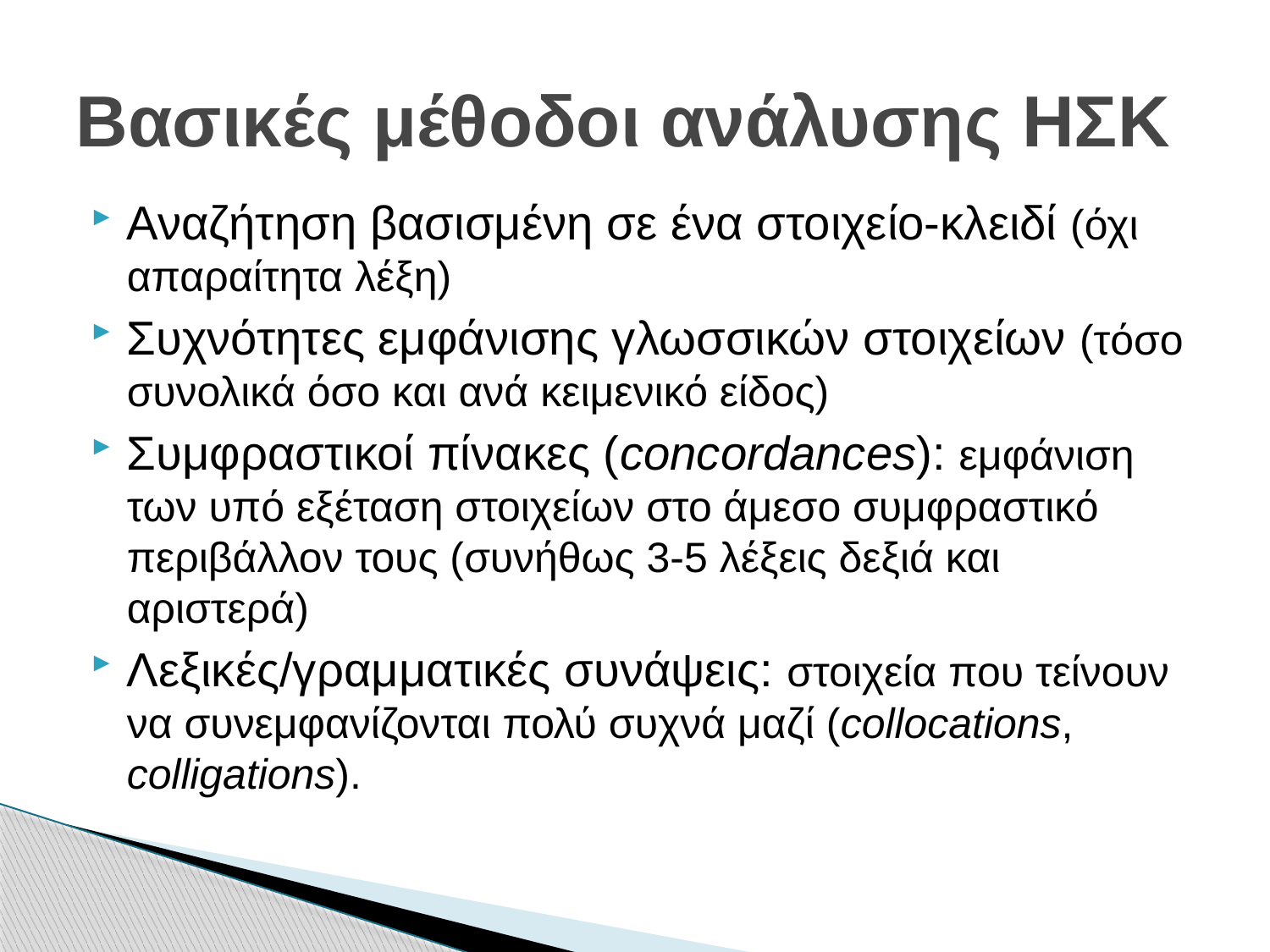

# Βασικές μέθοδοι ανάλυσης ΗΣΚ
Αναζήτηση βασισμένη σε ένα στοιχείο-κλειδί (όχι απαραίτητα λέξη)
Συχνότητες εμφάνισης γλωσσικών στοιχείων (τόσο συνολικά όσο και ανά κειμενικό είδος)
Συμφραστικοί πίνακες (concordances): εμφάνιση των υπό εξέταση στοιχείων στο άμεσο συμφραστικό περιβάλλον τους (συνήθως 3-5 λέξεις δεξιά και αριστερά)
Λεξικές/γραμματικές συνάψεις: στοιχεία που τείνουν να συνεμφανίζονται πολύ συχνά μαζί (collocations, colligations).